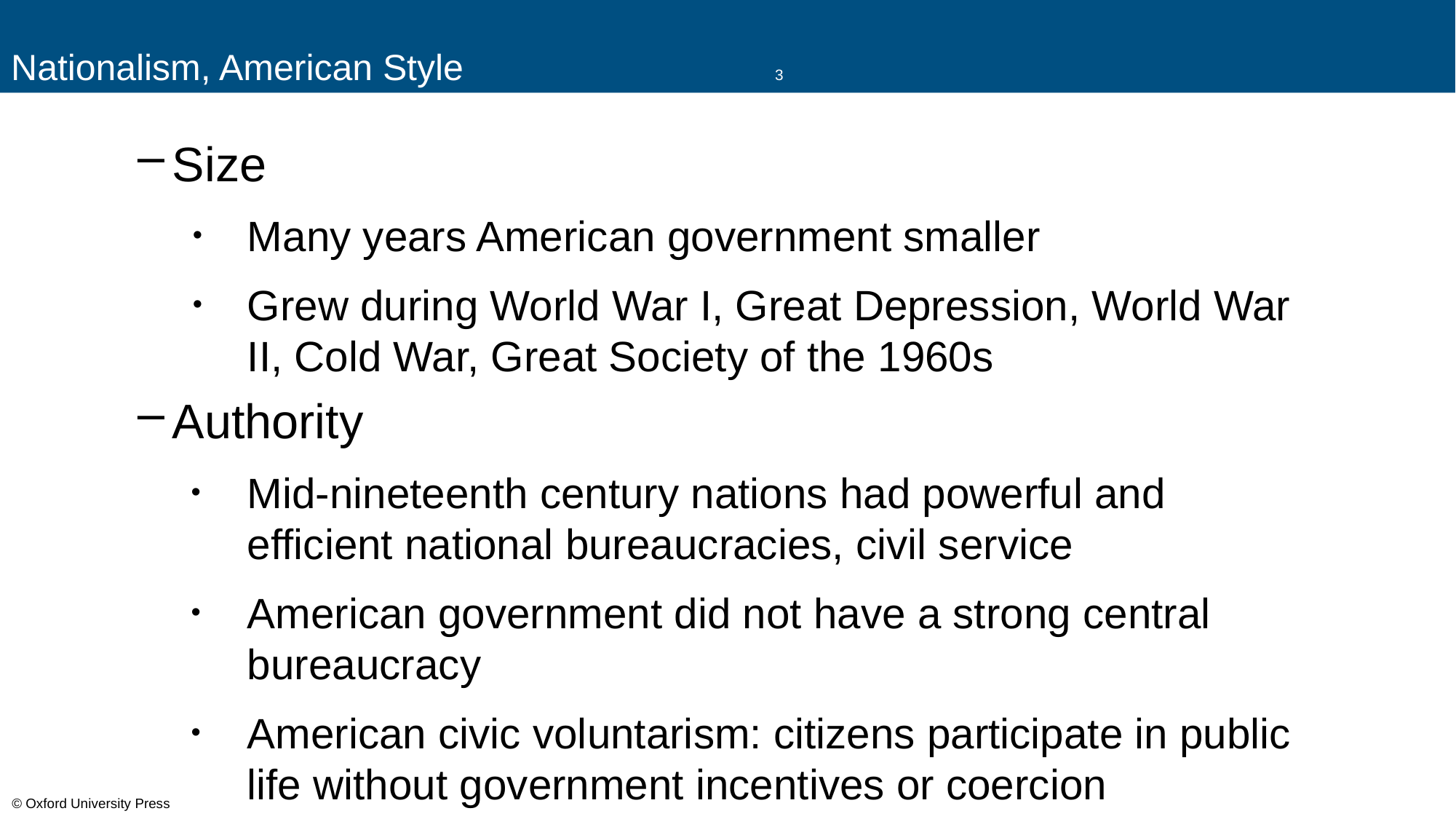

# Nationalism, American Style			3
Size
Many years American government smaller
Grew during World War I, Great Depression, World War II, Cold War, Great Society of the 1960s
Authority
Mid-nineteenth century nations had powerful and efficient national bureaucracies, civil service
American government did not have a strong central bureaucracy
American civic voluntarism: citizens participate in public life without government incentives or coercion